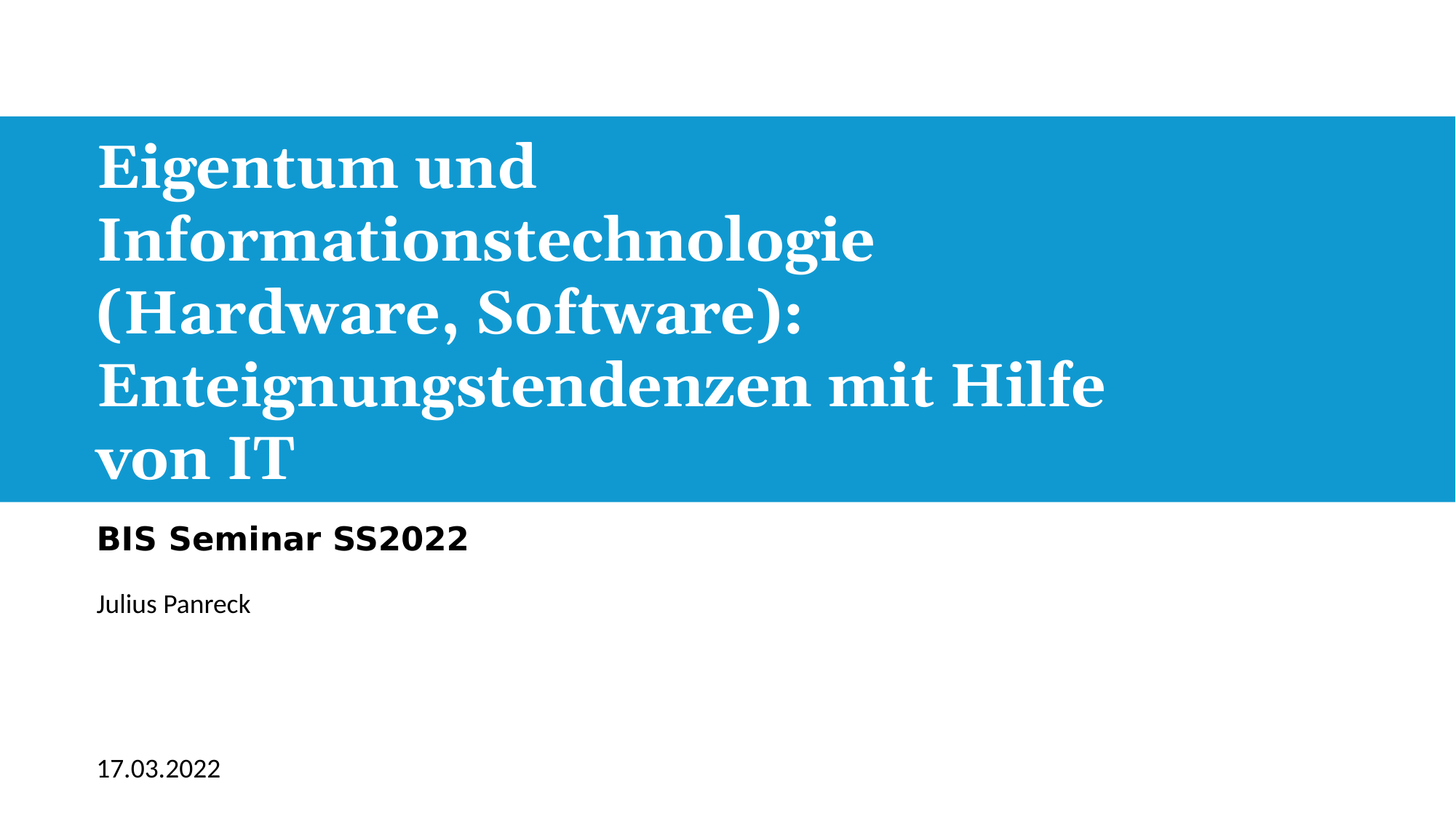

Eigentum und Informationstechnologie (Hardware, Software): Enteignungstendenzen mit Hilfe von IT
BIS Seminar SS2022
Julius Panreck
17.03.2022